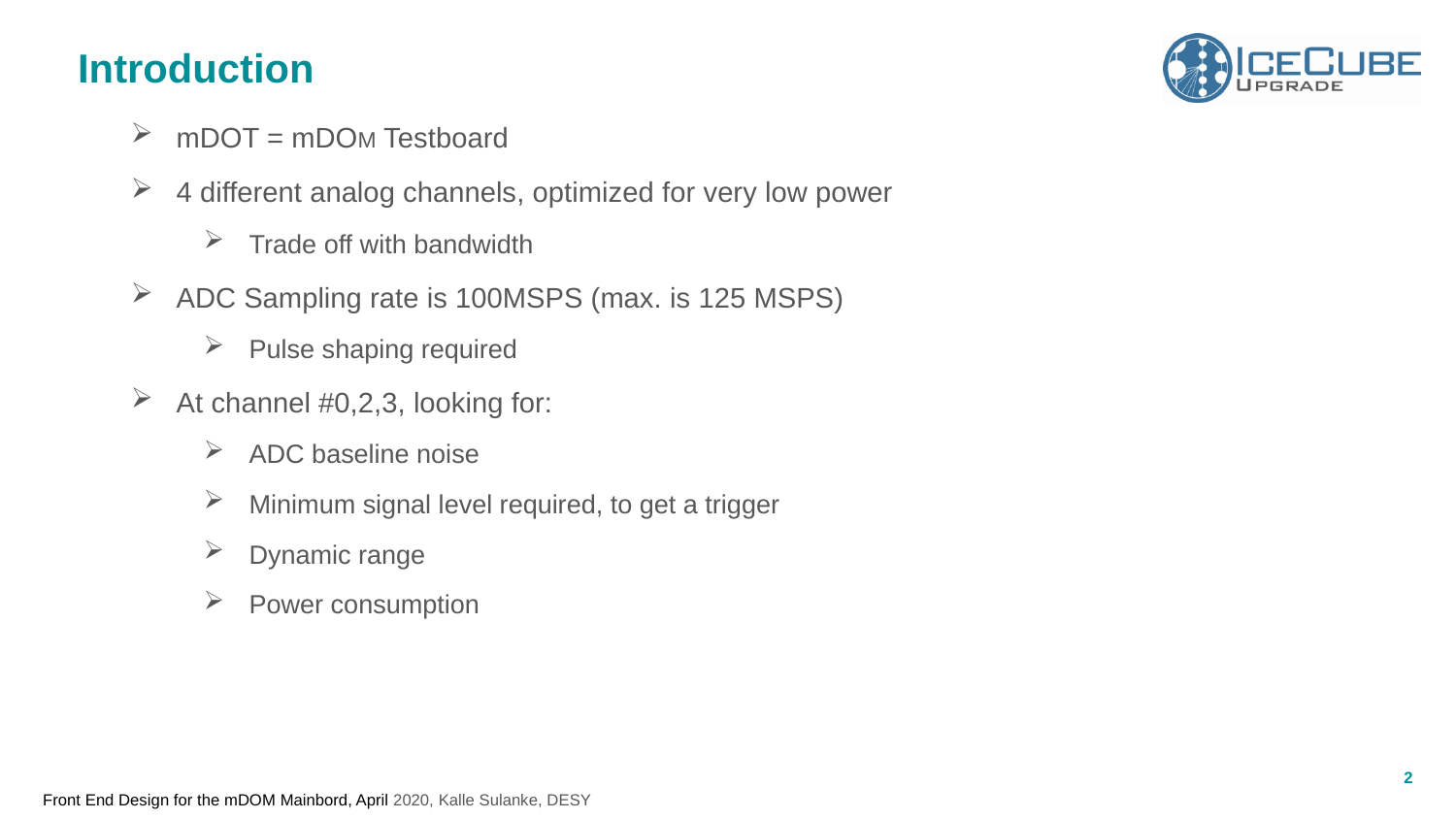

# Introduction
mDOT = mDOM Testboard
4 different analog channels, optimized for very low power
Trade off with bandwidth
ADC Sampling rate is 100MSPS (max. is 125 MSPS)
Pulse shaping required
At channel #0,2,3, looking for:
ADC baseline noise
Minimum signal level required, to get a trigger
Dynamic range
Power consumption
2